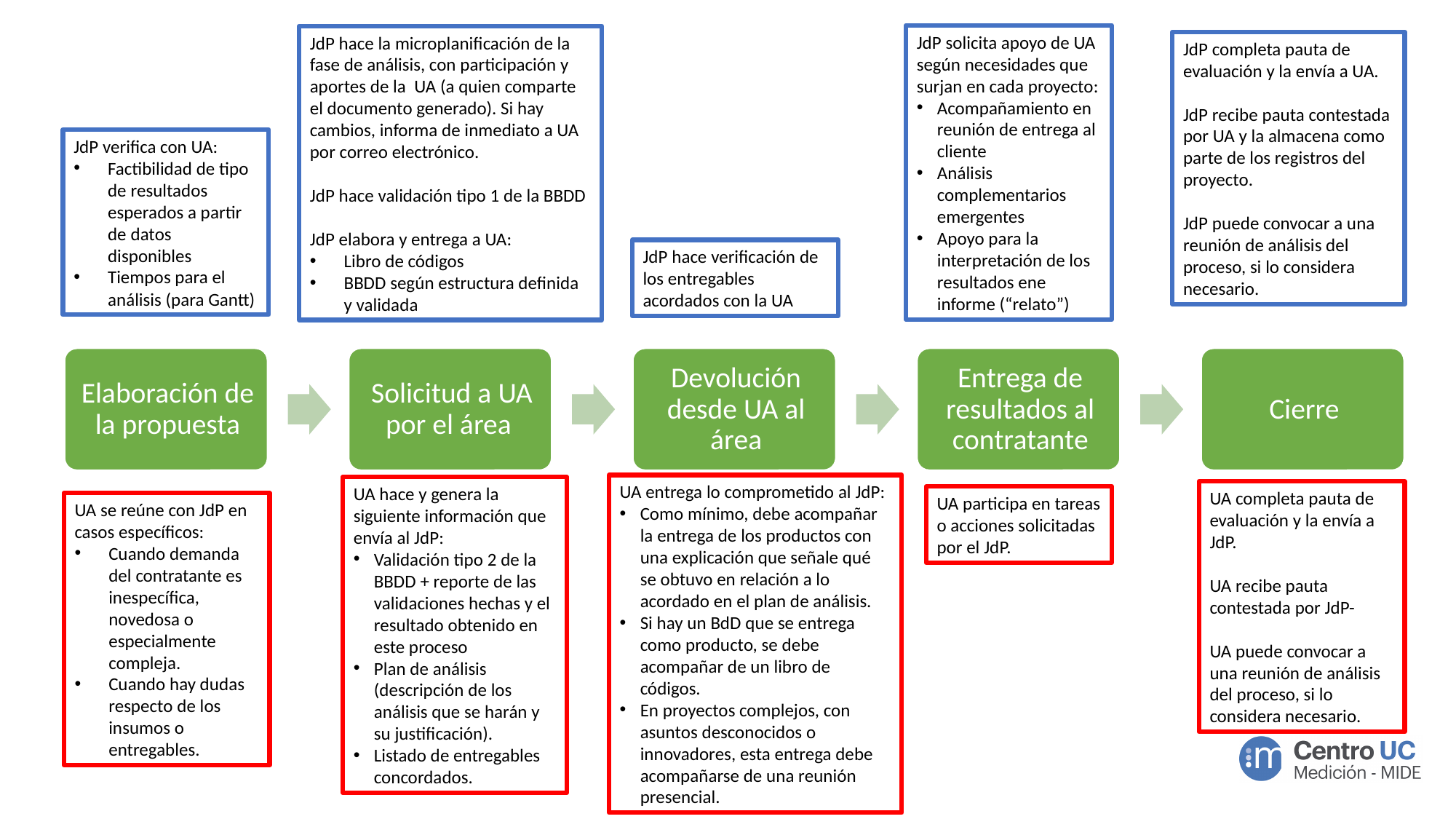

JdP solicita apoyo de UA según necesidades que surjan en cada proyecto:
Acompañamiento en reunión de entrega al cliente
Análisis complementarios emergentes
Apoyo para la interpretación de los resultados ene  informe (“relato”)
JdP hace la microplanificación de la fase de análisis, con participación y aportes de la  UA (a quien comparte el documento generado). Si hay cambios, informa de inmediato a UA por correo electrónico.

JdP hace validación tipo 1 de la BBDD

JdP elabora y entrega a UA:
Libro de códigos
BBDD según estructura definida y validada
JdP completa pauta de evaluación y la envía a UA.

JdP recibe pauta contestada por UA y la almacena como parte de los registros del proyecto.

JdP puede convocar a una reunión de análisis del proceso, si lo considera necesario.
JdP verifica con UA:
Factibilidad de tipo de resultados esperados a partir de datos disponibles
Tiempos para el análisis (para Gantt)
JdP hace verificación de los entregables acordados con la UA
Elaboración de la propuesta

Solicitud a UA por el área

Devolución desde UA al área

Entrega de resultados al contratante

Cierre
UA entrega lo comprometido al JdP:
Como mínimo, debe acompañar la entrega de los productos con una explicación que señale qué se obtuvo en relación a lo acordado en el plan de análisis.
Si hay un BdD que se entrega como producto, se debe acompañar de un libro de códigos.
En proyectos complejos, con asuntos desconocidos o innovadores, esta entrega debe acompañarse de una reunión presencial.
UA hace y genera la siguiente información que envía al JdP:
Validación tipo 2 de la BBDD + reporte de las validaciones hechas y el resultado obtenido en este proceso
Plan de análisis (descripción de los análisis que se harán y su justificación).
Listado de entregables concordados.
UA completa pauta de evaluación y la envía a JdP.

UA recibe pauta contestada por JdP-

UA puede convocar a una reunión de análisis del proceso, si lo considera necesario.
UA participa en tareas o acciones solicitadas por el JdP.
UA se reúne con JdP en casos específicos:
Cuando demanda del contratante es inespecífica, novedosa o especialmente compleja.
Cuando hay dudas respecto de los insumos o entregables.